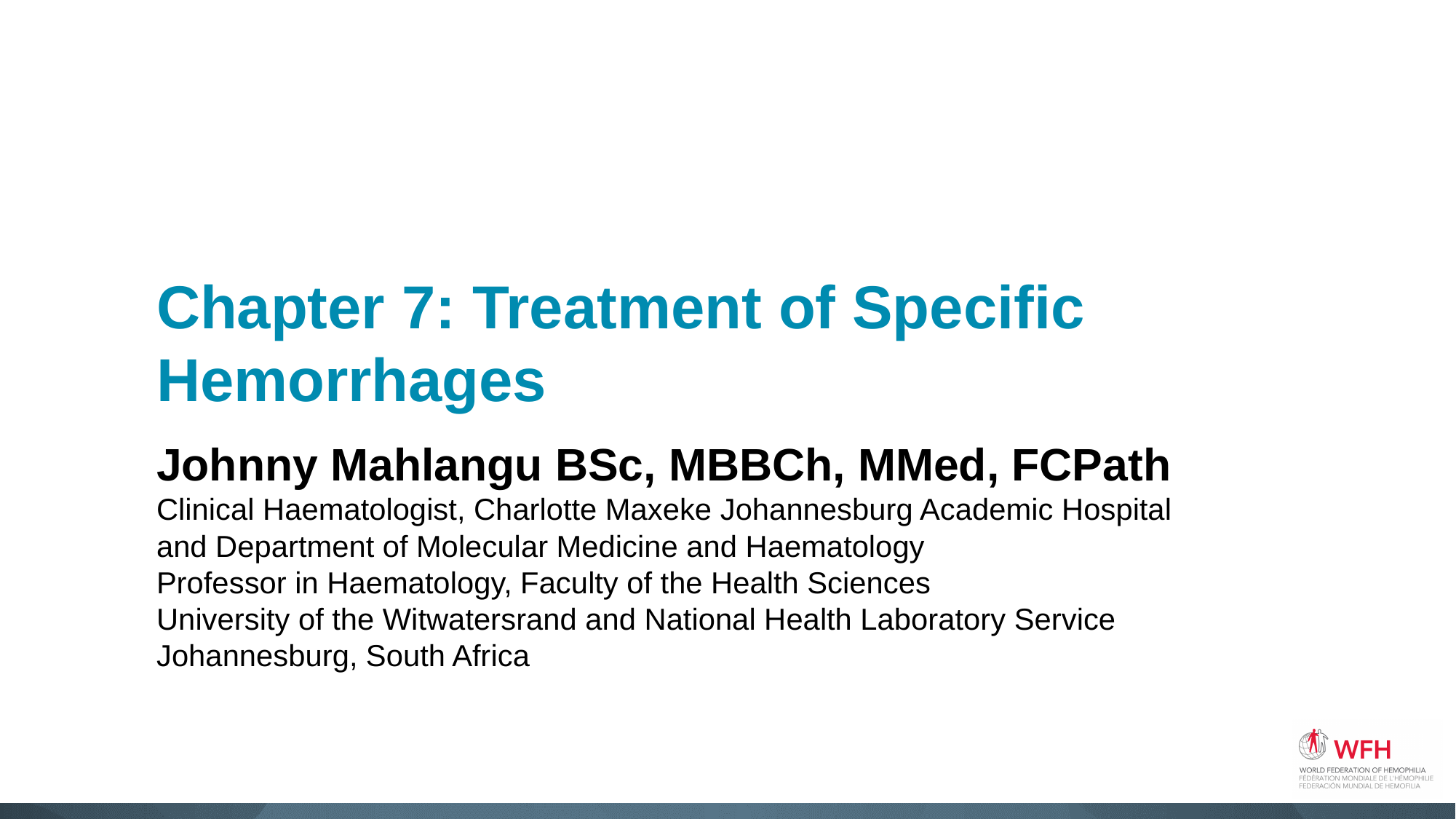

# Chapter 7: Treatment of Specific Hemorrhages
Johnny Mahlangu BSc, MBBCh, MMed, FCPath
Clinical Haematologist, Charlotte Maxeke Johannesburg Academic Hospital and Department of Molecular Medicine and Haematology
Professor in Haematology, Faculty of the Health Sciences
University of the Witwatersrand and National Health Laboratory Service
Johannesburg, South Africa